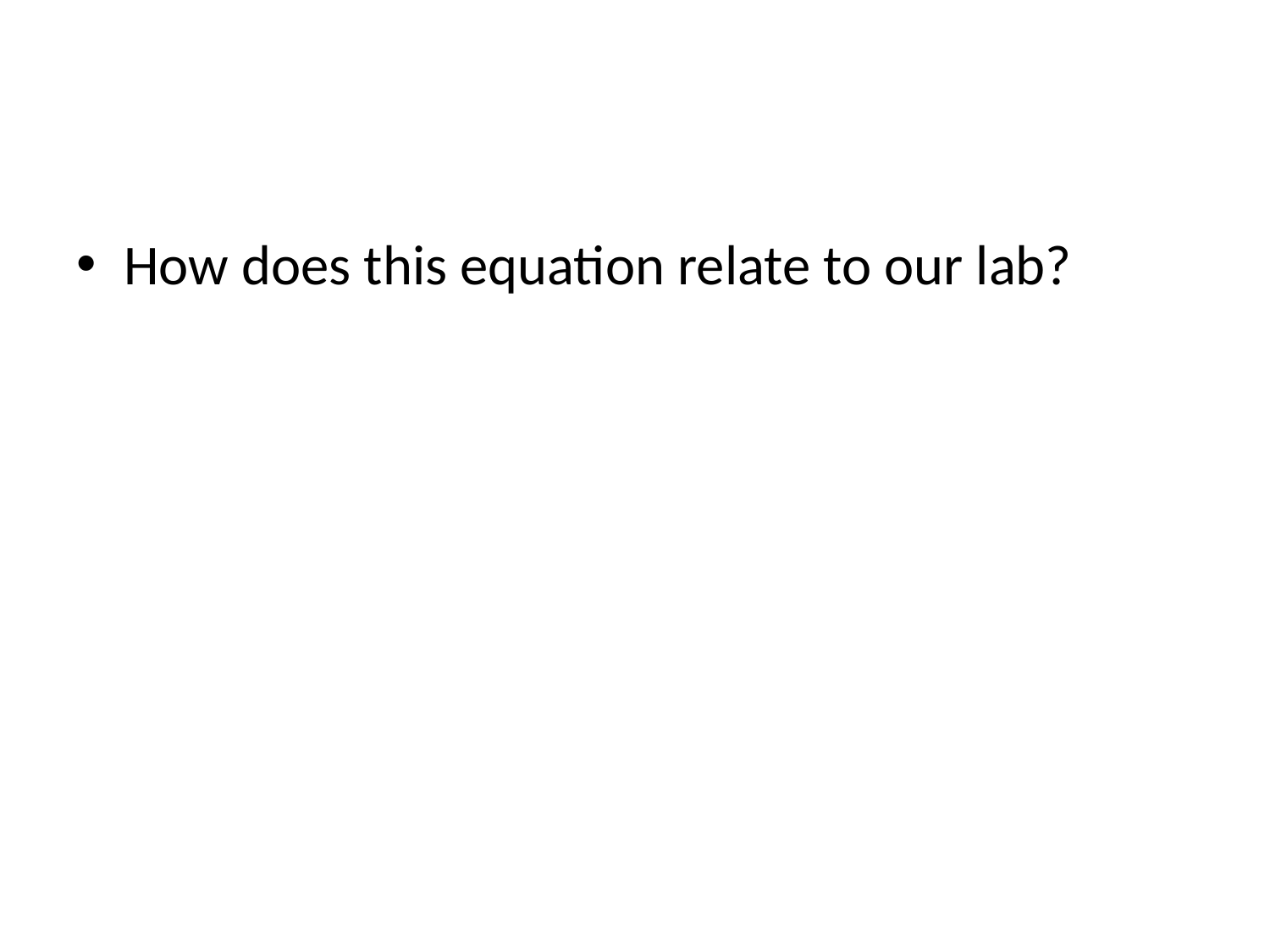

#
How does this equation relate to our lab?